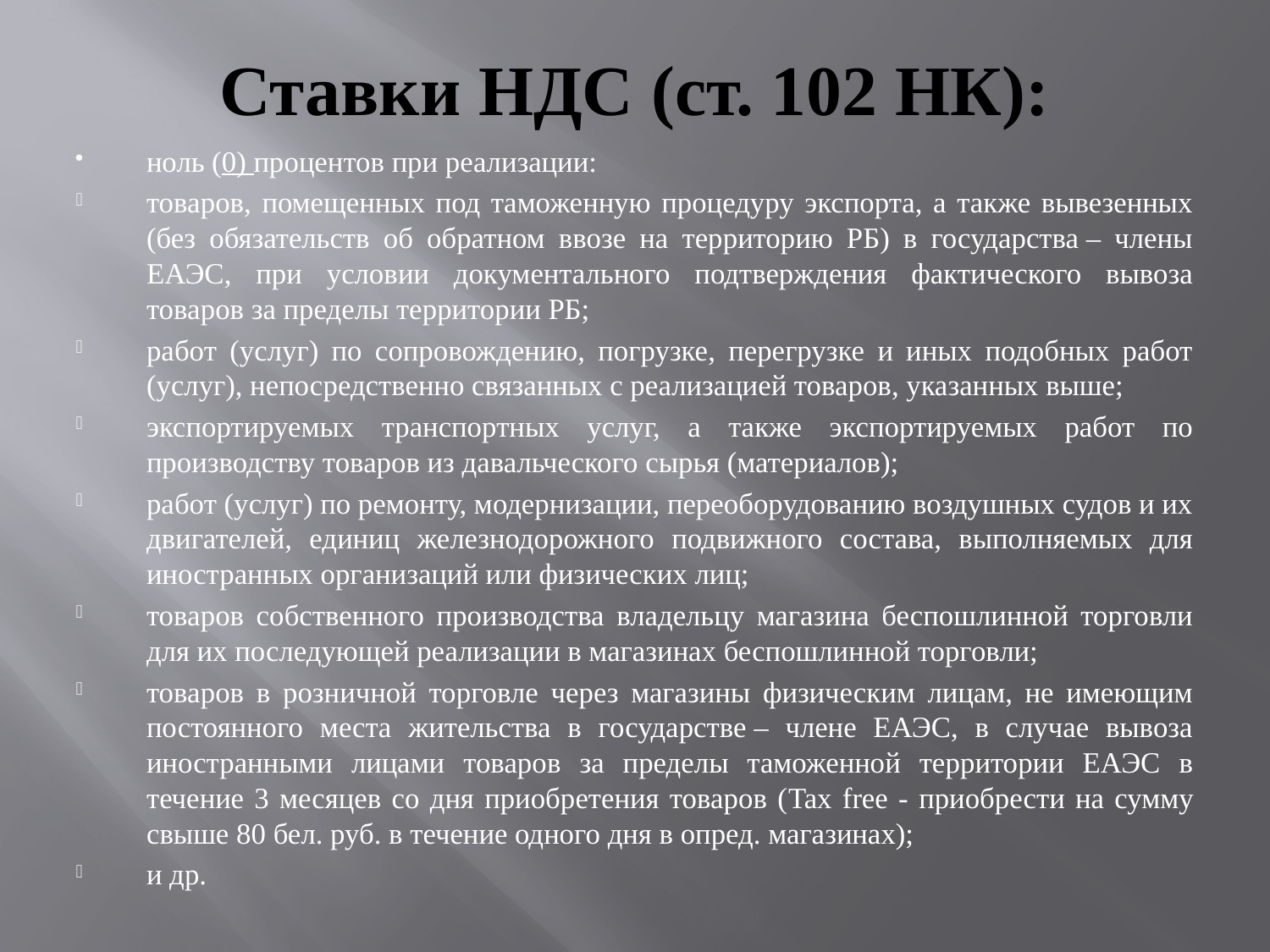

# Ставки НДС (ст. 102 НК):
ноль (0) процентов при реализации:
товаров, помещенных под таможенную процедуру экспорта, а также вывезенных (без обязательств об обратном ввозе на территорию РБ) в государства – члены ЕАЭС, при условии документального подтверждения фактического вывоза товаров за пределы территории РБ;
работ (услуг) по сопровождению, погрузке, перегрузке и иных подобных работ (услуг), непосредственно связанных с реализацией товаров, указанных выше;
экспортируемых транспортных услуг, а также экспортируемых работ по производству товаров из давальческого сырья (материалов);
работ (услуг) по ремонту, модернизации, переоборудованию воздушных судов и их двигателей, единиц железнодорожного подвижного состава, выполняемых для иностранных организаций или физических лиц;
товаров собственного производства владельцу магазина беспошлинной торговли для их последующей реализации в магазинах беспошлинной торговли;
товаров в розничной торговле через магазины физическим лицам, не имеющим постоянного места жительства в государстве – члене ЕАЭС, в случае вывоза иностранными лицами товаров за пределы таможенной территории ЕАЭС в течение 3 месяцев со дня приобретения товаров (Tax free - приобрести на сумму свыше 80 бел. руб. в течение одного дня в опред. магазинах);
и др.